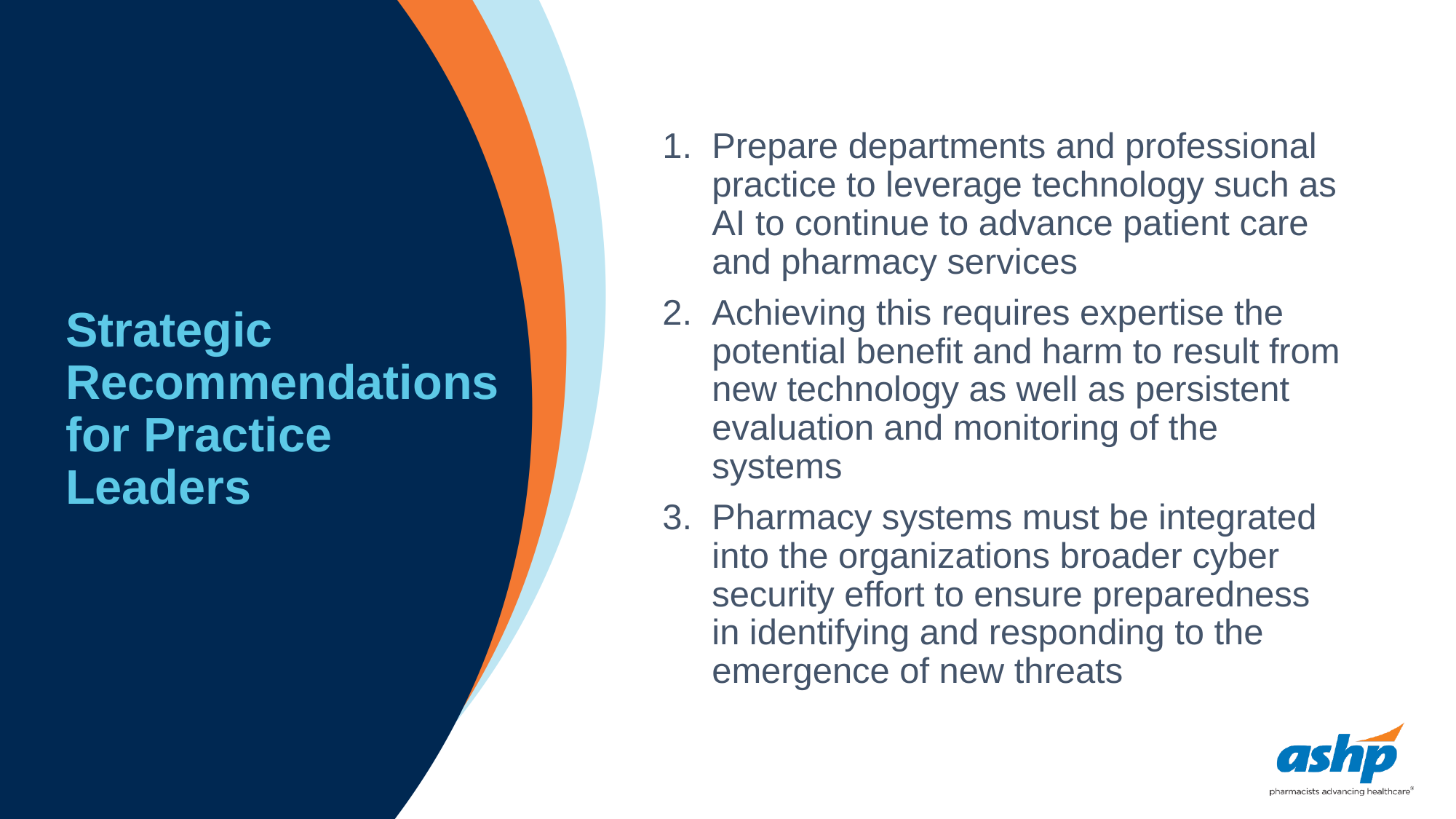

# Strategic Recommendations for Practice Leaders
Prepare departments and professional practice to leverage technology such as AI to continue to advance patient care and pharmacy services
Achieving this requires expertise the potential benefit and harm to result from new technology as well as persistent evaluation and monitoring of the systems
Pharmacy systems must be integrated into the organizations broader cyber security effort to ensure preparedness in identifying and responding to the emergence of new threats